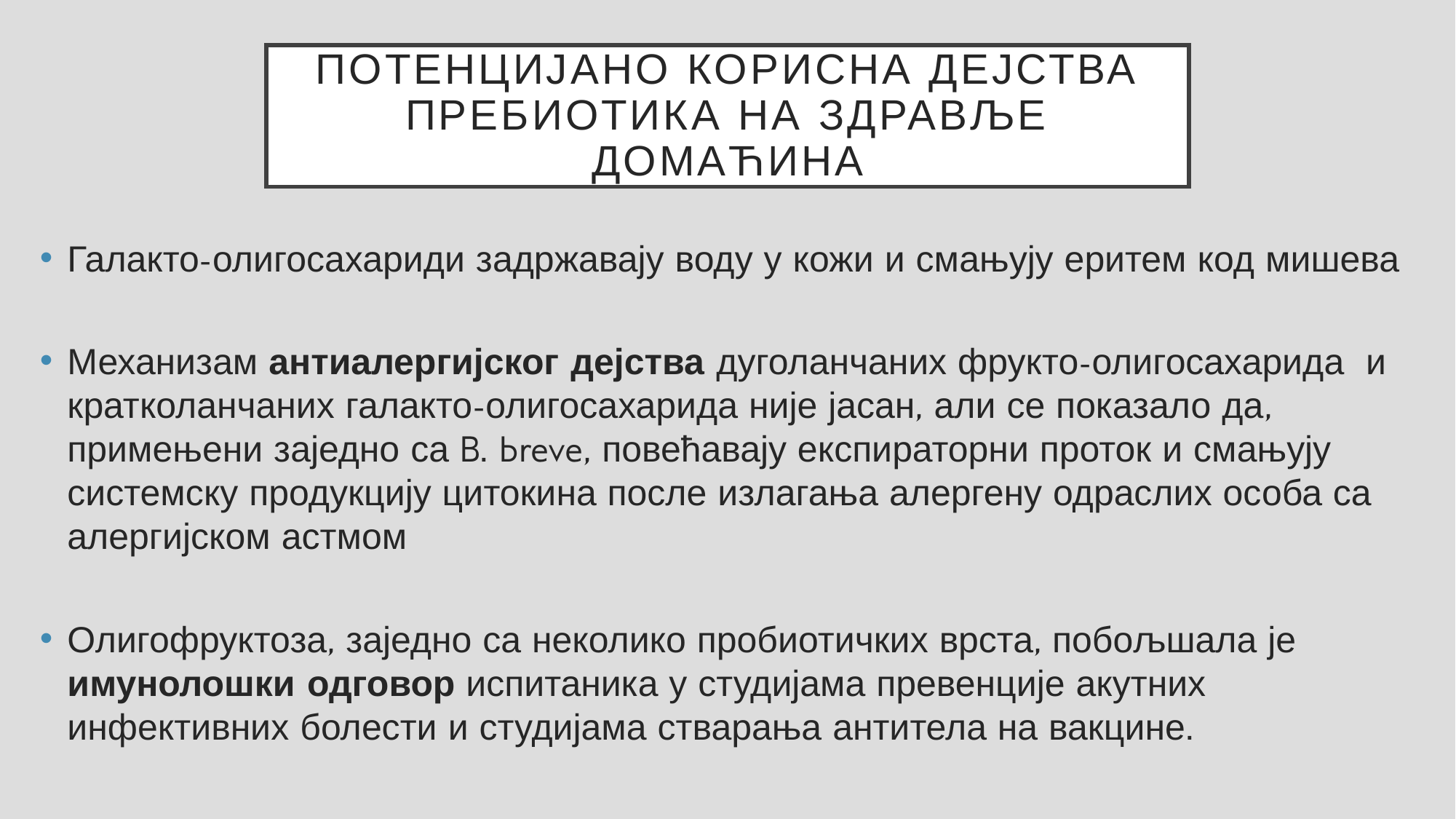

# ПОТЕНЦИЈАНО КОРИСНА ДЕЈСТВА ПРЕБИОТИКА НА ЗДРАВЉЕ ДОМАЋИНА

Галакто-олигосахариди задржавају воду у кожи и смањују еритем код мишева

Механизам антиалергијског дејства дуголанчаних фрукто-олигосахарида  и кратколанчаних галакто-олигосахарида није јасан, али се показало да, примењени заједно са B. breve, повећавају експираторни проток и смањују системску продукцију цитокина после излагања алергену одраслих особа са алергијском астмом

Олигофруктоза, заједно са неколико пробиотичких врста, побољшала је имунолошки одговор испитаника у студијама превенције акутних инфективних болести и студијама стварања антитела на вакцине.